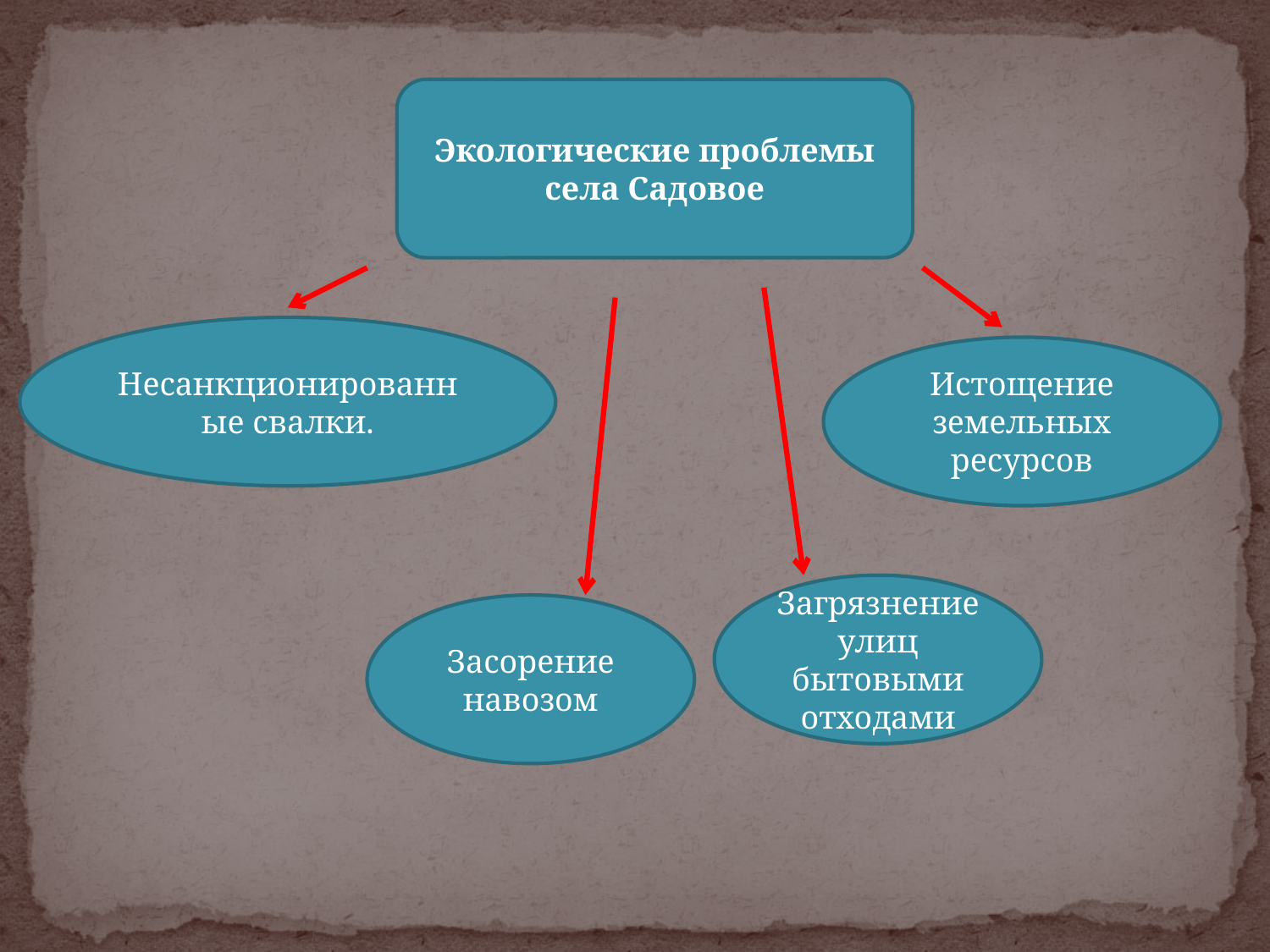

Экологические проблемы села Садовое
Несанкционированные свалки.
Истощение земельных ресурсов
Загрязнение улиц бытовыми отходами
Засорение навозом